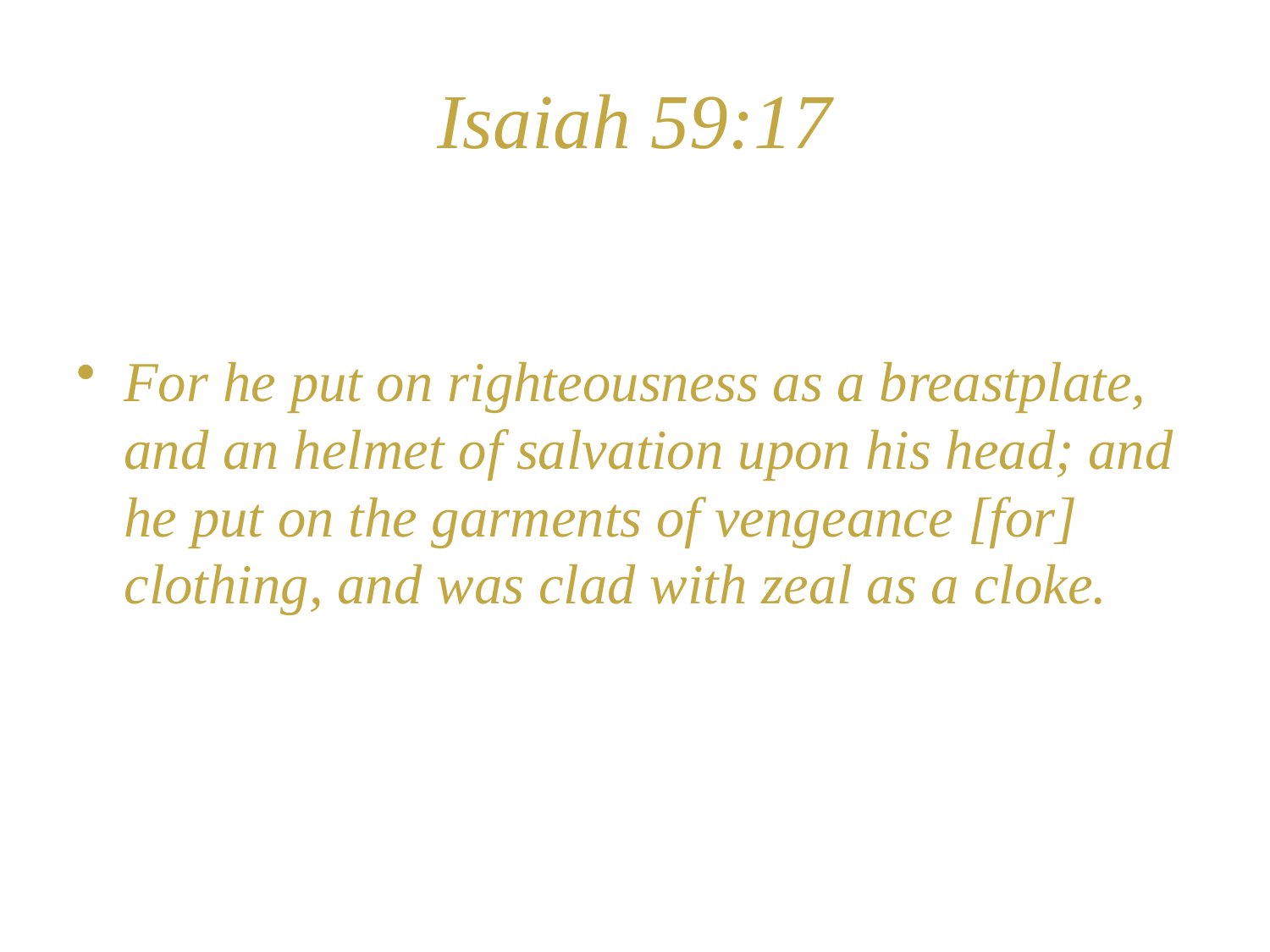

# Isaiah 59:17
For he put on righteousness as a breastplate, and an helmet of salvation upon his head; and he put on the garments of vengeance [for] clothing, and was clad with zeal as a cloke.